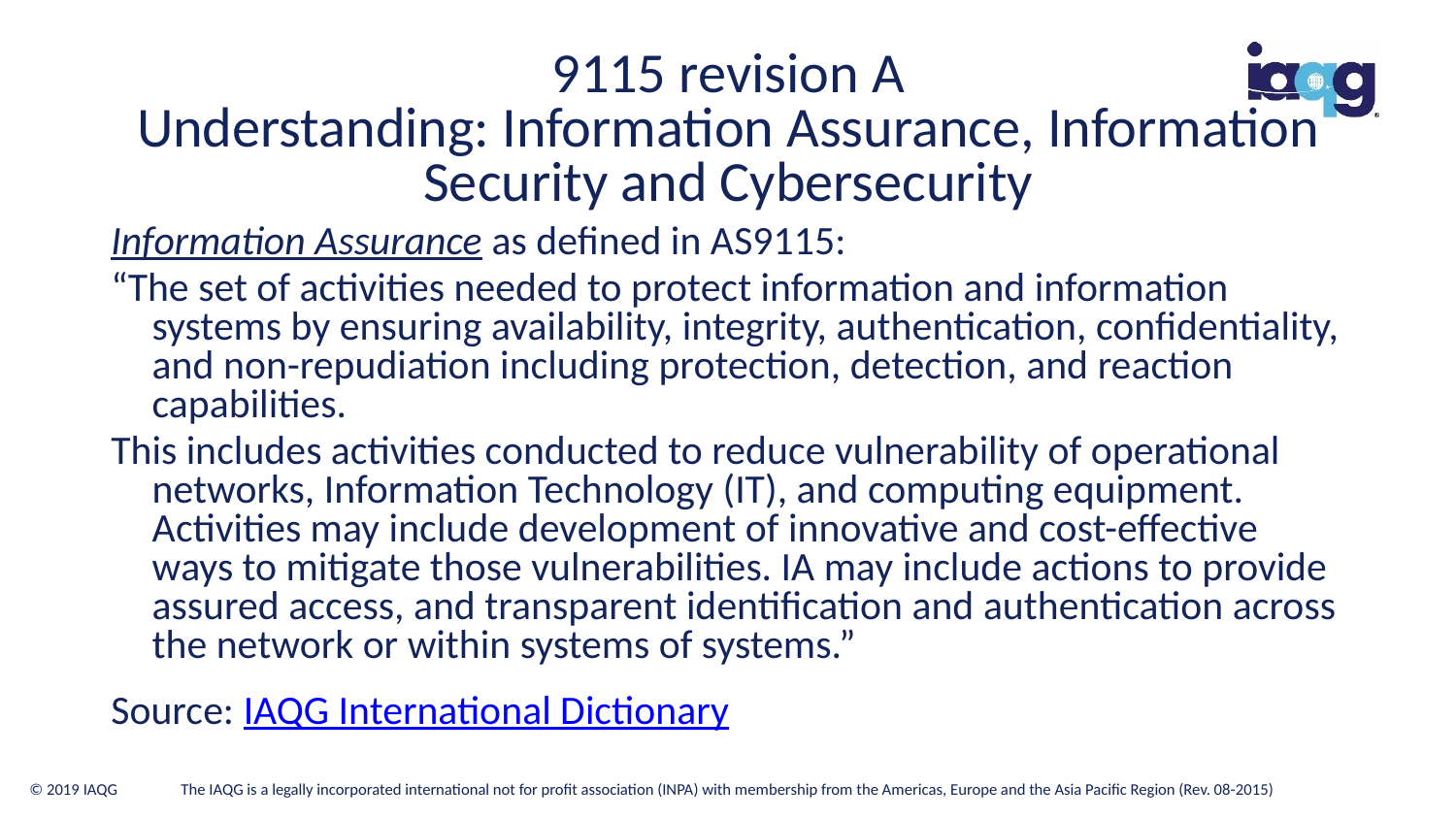

# 9115 revision A Understanding: Information Assurance, Information Security and Cybersecurity

Information Assurance as defined in AS9115:
“The set of activities needed to protect information and information systems by ensuring availability, integrity, authentication, confidentiality, and non-repudiation including protection, detection, and reaction capabilities.
This includes activities conducted to reduce vulnerability of operational networks, Information Technology (IT), and computing equipment. Activities may include development of innovative and cost-effective ways to mitigate those vulnerabilities. IA may include actions to provide assured access, and transparent identification and authentication across the network or within systems of systems.”

Source: IAQG International Dictionary